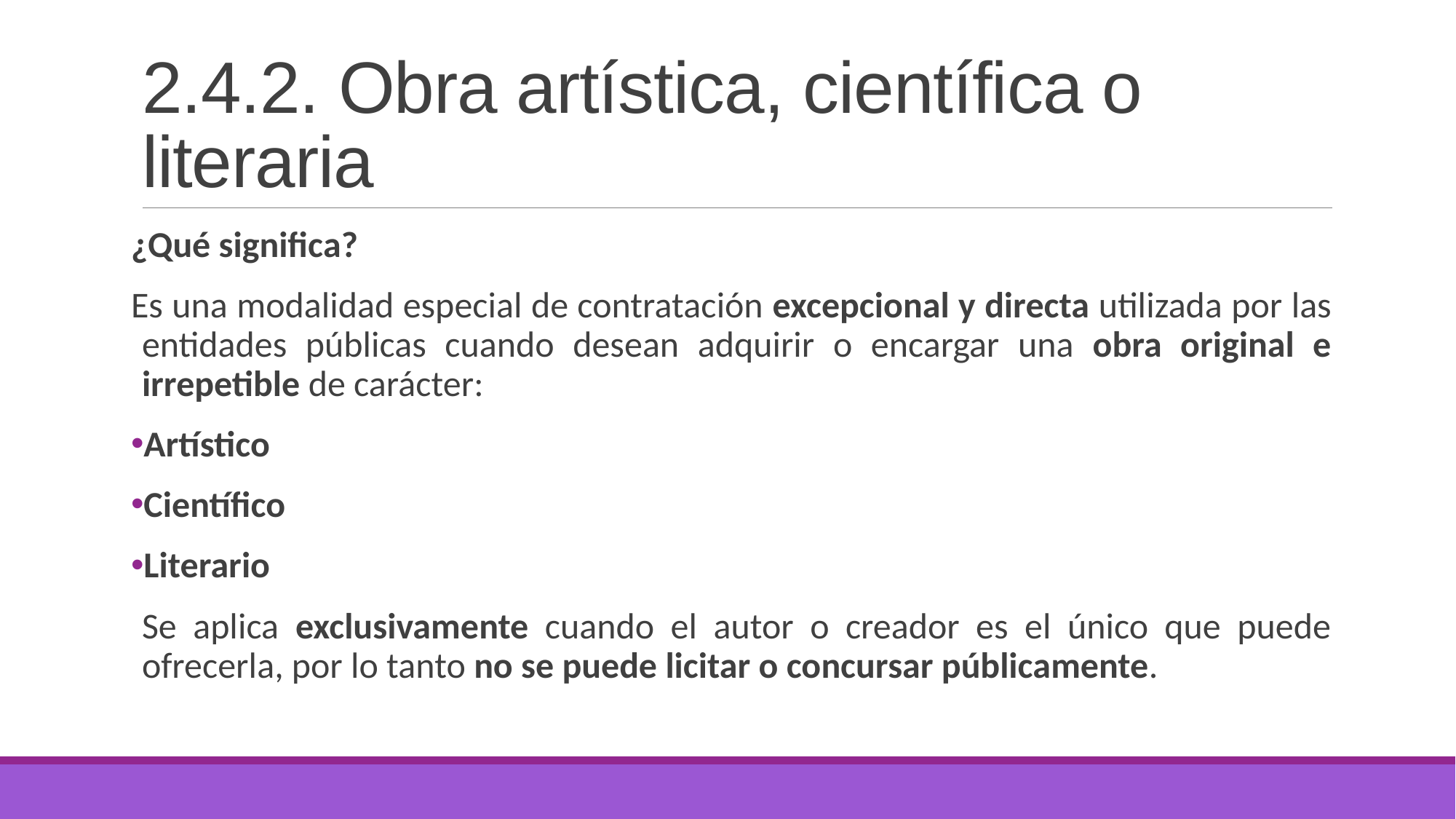

# 2.4.2. Obra artística, científica o literaria
¿Qué significa?
Es una modalidad especial de contratación excepcional y directa utilizada por las entidades públicas cuando desean adquirir o encargar una obra original e irrepetible de carácter:
Artístico
Científico
Literario
Se aplica exclusivamente cuando el autor o creador es el único que puede ofrecerla, por lo tanto no se puede licitar o concursar públicamente.